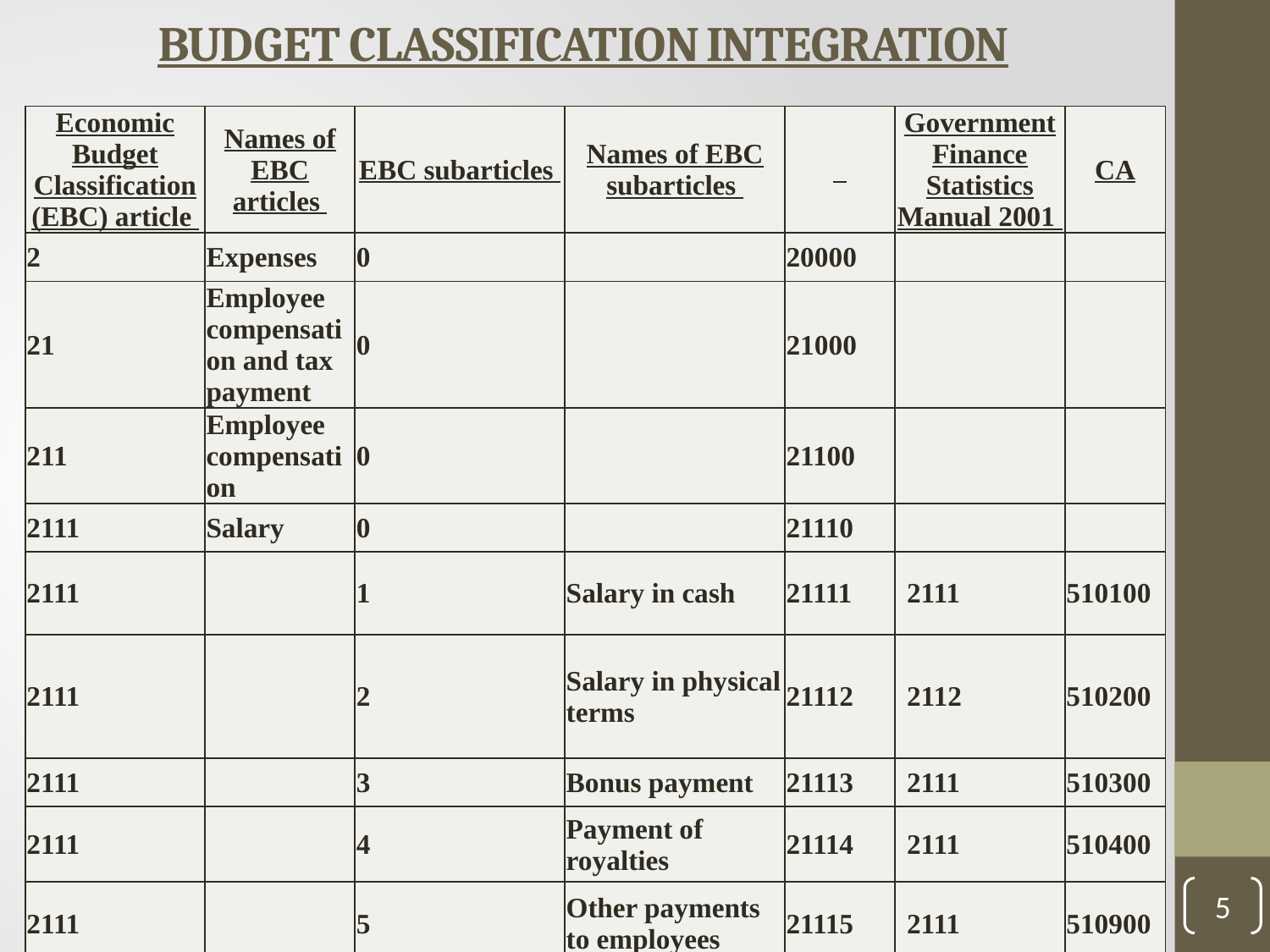

# BUDGET CLASSIFICATION INTEGRATION
| Economic Budget Classification (EBC) article | Names of EBC articles | EBC subarticles | Names of EBC subarticles |  | Government Finance Statistics Manual 2001 | CA |
| --- | --- | --- | --- | --- | --- | --- |
| 2 | Expenses | 0 |  | 20000 |  |  |
| 21 | Employee compensation and tax payment | 0 |  | 21000 |  |  |
| 211 | Employee compensation | 0 |  | 21100 |  |  |
| 2111 | Salary | 0 |  | 21110 |  |  |
| 2111 |  | 1 | Salary in cash | 21111 | 2111 | 510100 |
| 2111 |  | 2 | Salary in physical terms | 21112 | 2112 | 510200 |
| 2111 |  | 3 | Bonus payment | 21113 | 2111 | 510300 |
| 2111 |  | 4 | Payment of royalties | 21114 | 2111 | 510400 |
| 2111 |  | 5 | Other payments to employees | 21115 | 2111 | 510900 |
| 212 | Tax payment | 0 |  | 21200 |  |  |
5